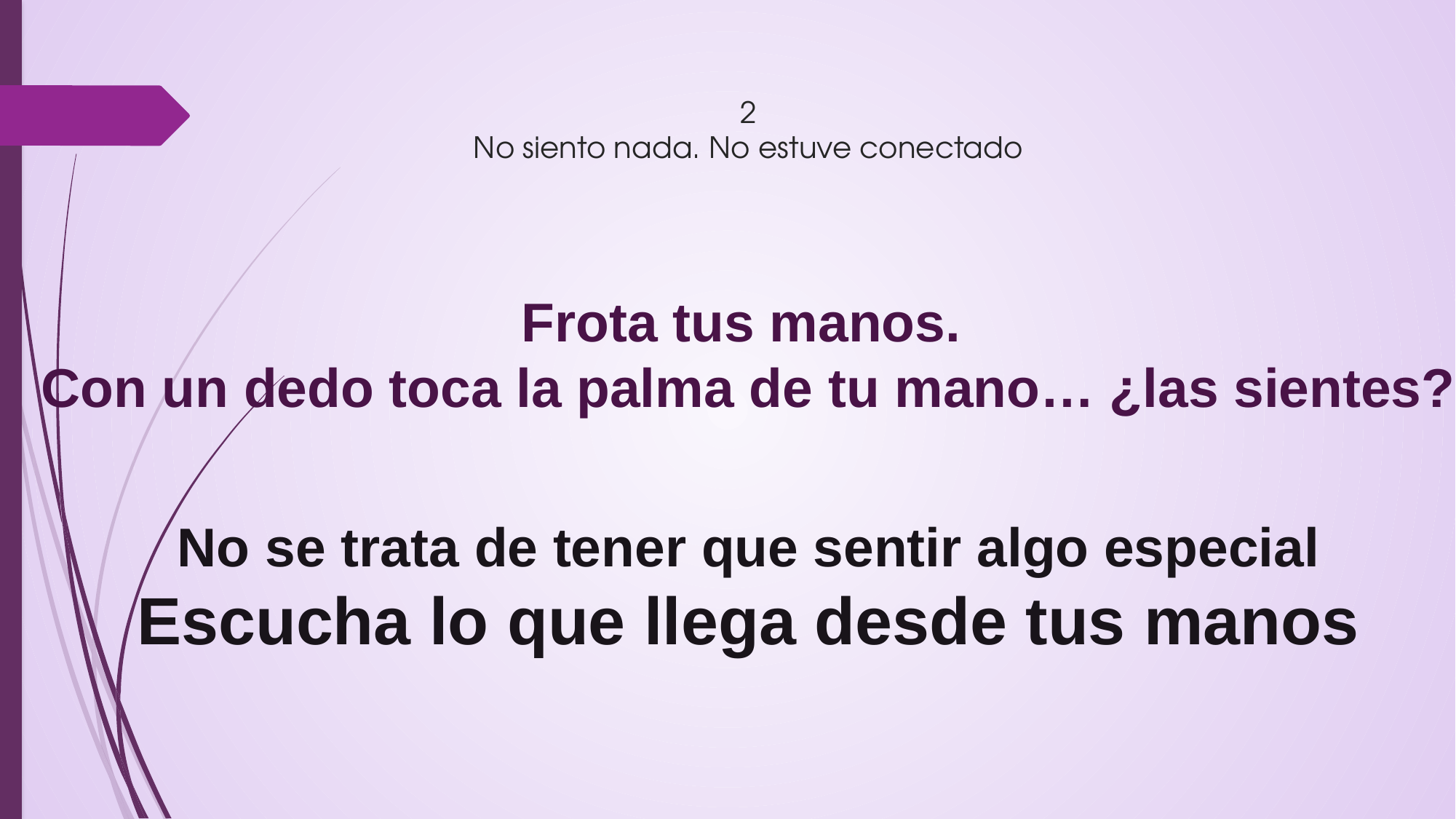

# 2 No siento nada. No estuve conectado
Frota tus manos.
Con un dedo toca la palma de tu mano… ¿las sientes?
No se trata de tener que sentir algo especial
Escucha lo que llega desde tus manos